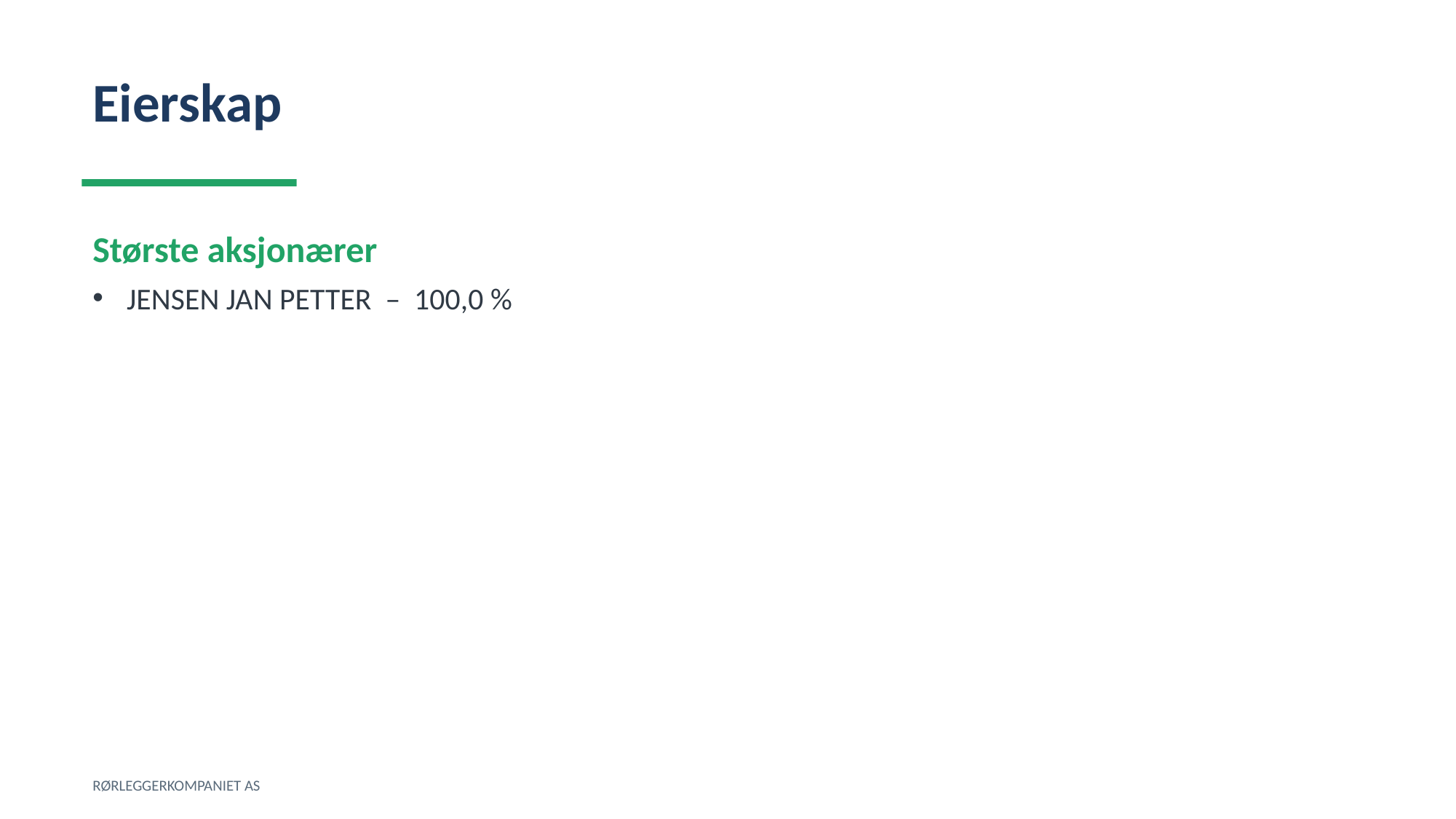

Eierskap

Største aksjonærer
JENSEN JAN PETTER  –  100,0 %
RØRLEGGERKOMPANIET AS